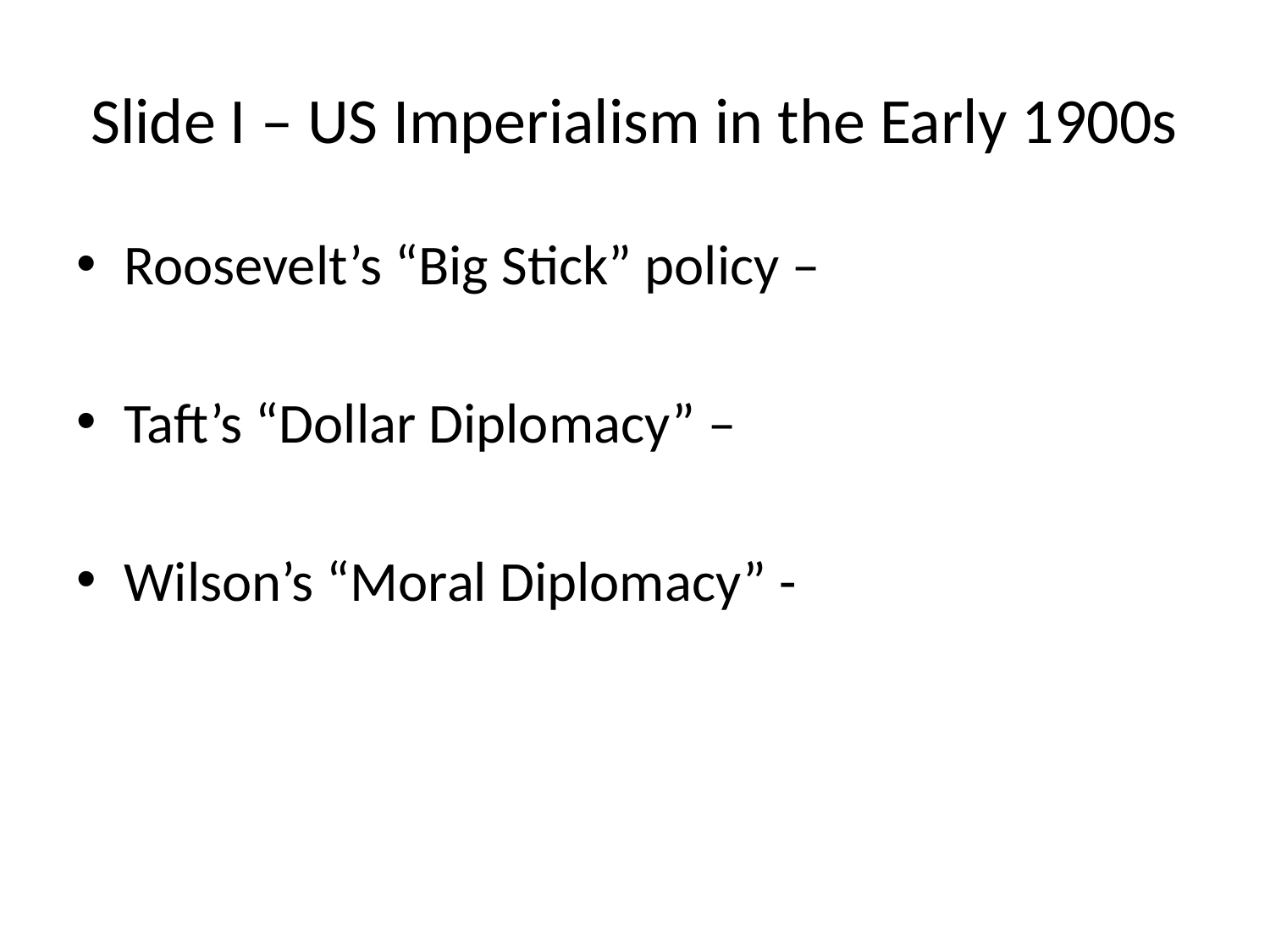

# Slide I – US Imperialism in the Early 1900s
Roosevelt’s “Big Stick” policy –

Taft’s “Dollar Diplomacy” –

Wilson’s “Moral Diplomacy” -